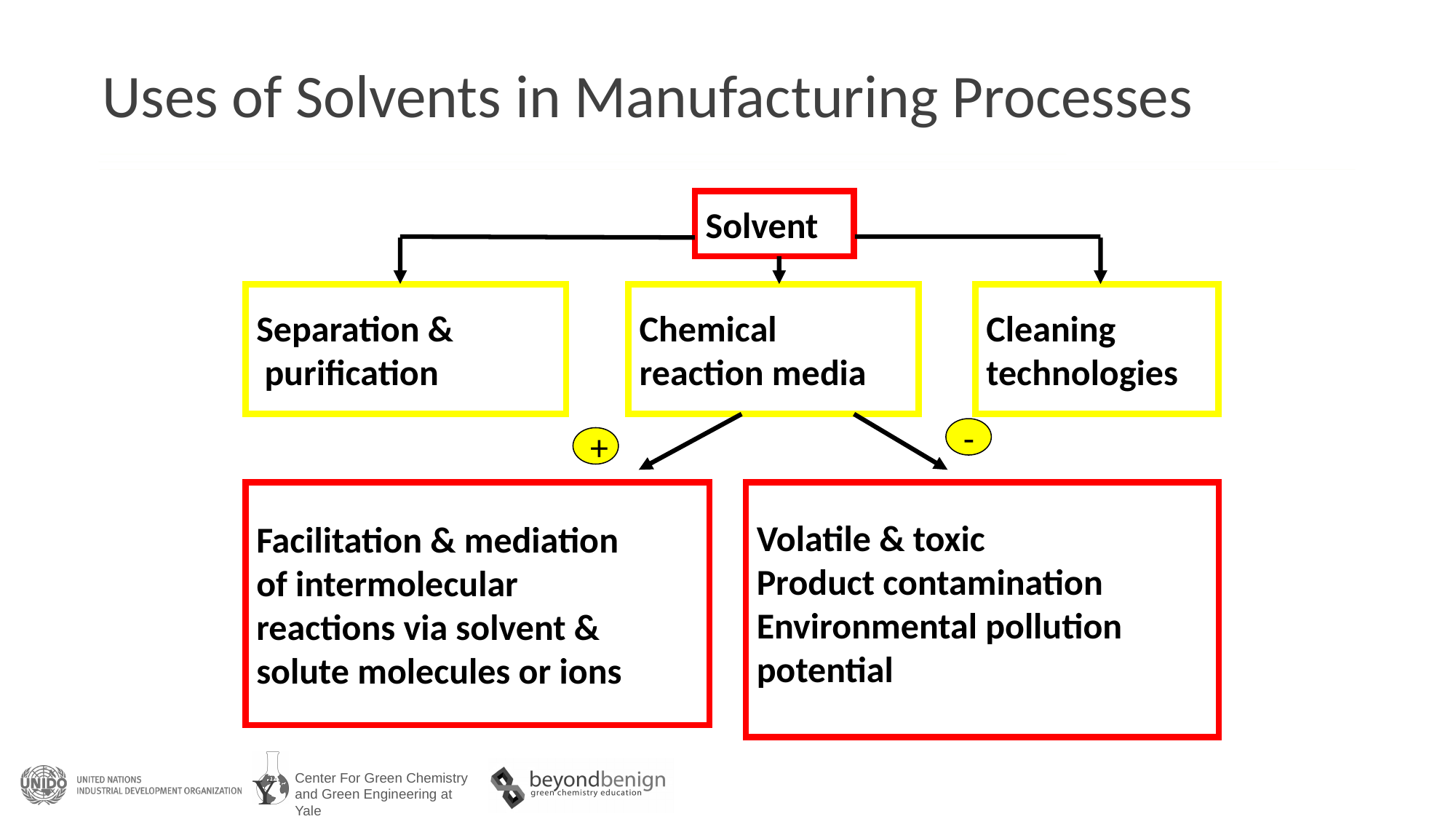

# Uses of Solvents in Manufacturing Processes

Solvent

Separation &
 purification
Chemical
reaction media
Cleaning
technologies

-
+
Facilitation & mediation
of intermolecular
reactions via solvent &
solute molecules or ions
Volatile & toxic
Product contamination
Environmental pollution
potential